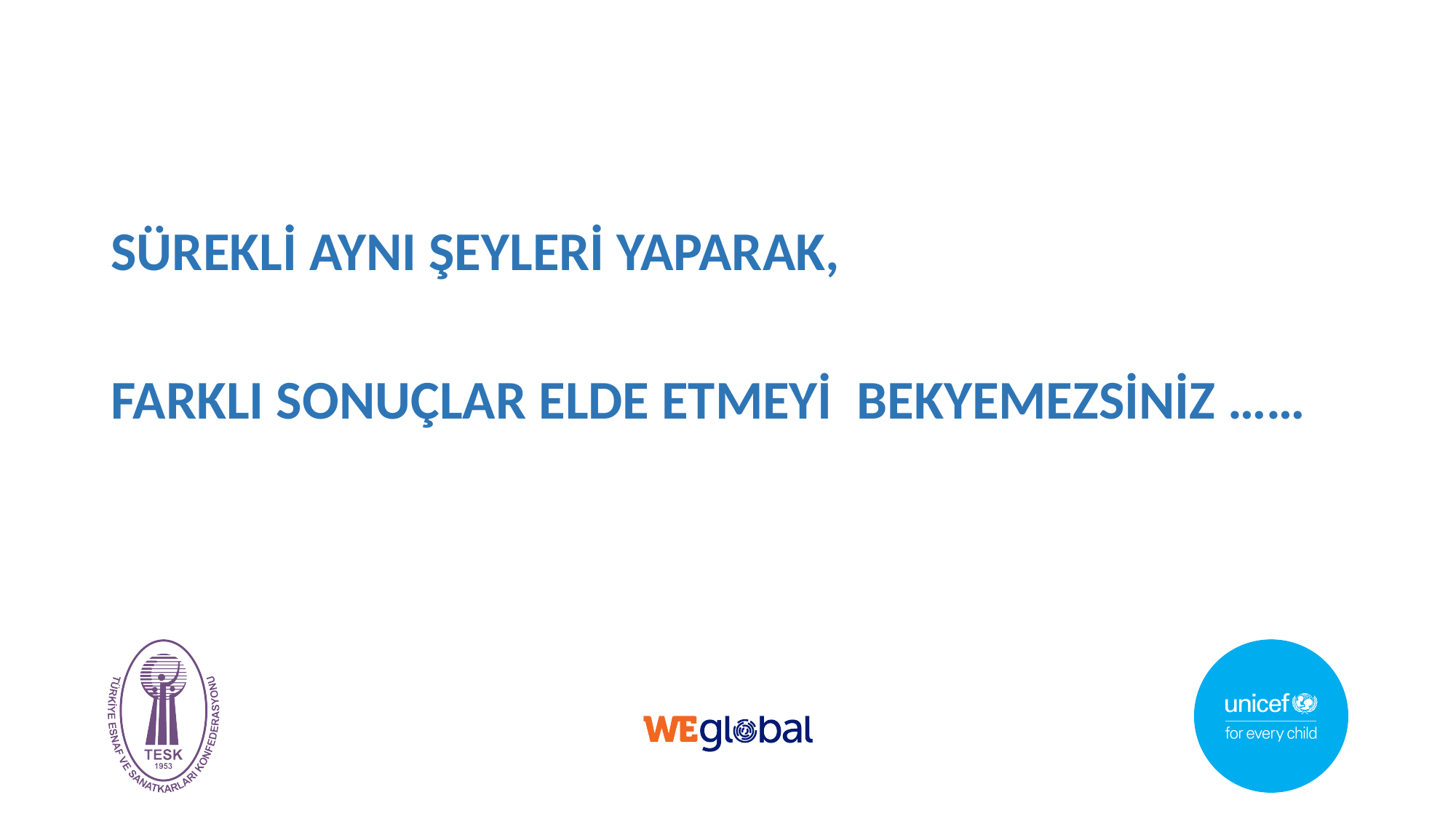

#
SÜREKLİ AYNI ŞEYLERİ YAPARAK,

FARKLI SONUÇLAR ELDE ETMEYİ  BEKYEMEZSİNİZ ……